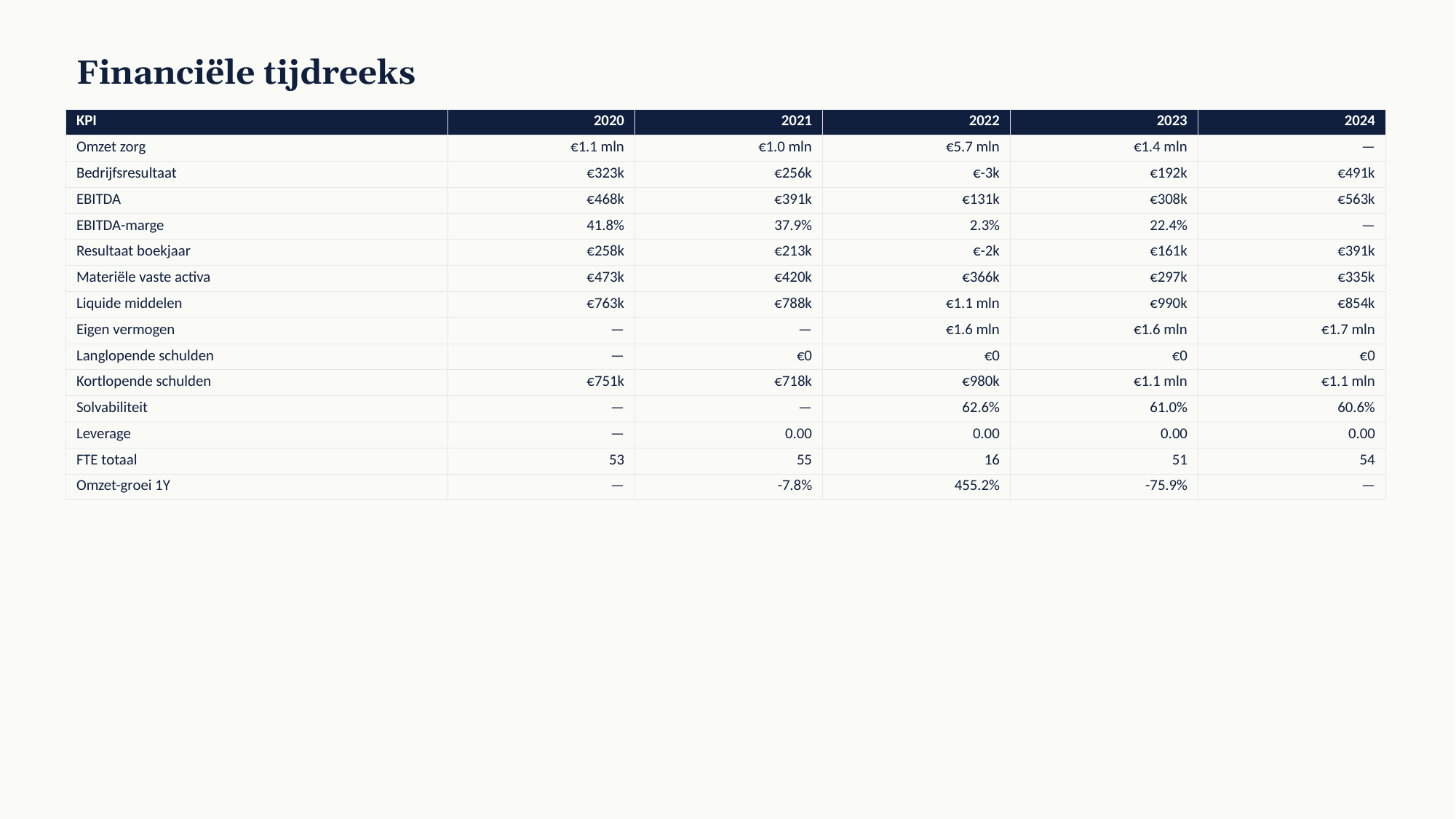

Financiële tijdreeks
| KPI | 2020 | 2021 | 2022 | 2023 | 2024 |
| --- | --- | --- | --- | --- | --- |
| Omzet zorg | €1.1 mln | €1.0 mln | €5.7 mln | €1.4 mln | — |
| Bedrijfsresultaat | €323k | €256k | €-3k | €192k | €491k |
| EBITDA | €468k | €391k | €131k | €308k | €563k |
| EBITDA-marge | 41.8% | 37.9% | 2.3% | 22.4% | — |
| Resultaat boekjaar | €258k | €213k | €-2k | €161k | €391k |
| Materiële vaste activa | €473k | €420k | €366k | €297k | €335k |
| Liquide middelen | €763k | €788k | €1.1 mln | €990k | €854k |
| Eigen vermogen | — | — | €1.6 mln | €1.6 mln | €1.7 mln |
| Langlopende schulden | — | €0 | €0 | €0 | €0 |
| Kortlopende schulden | €751k | €718k | €980k | €1.1 mln | €1.1 mln |
| Solvabiliteit | — | — | 62.6% | 61.0% | 60.6% |
| Leverage | — | 0.00 | 0.00 | 0.00 | 0.00 |
| FTE totaal | 53 | 55 | 16 | 51 | 54 |
| Omzet-groei 1Y | — | -7.8% | 455.2% | -75.9% | — |